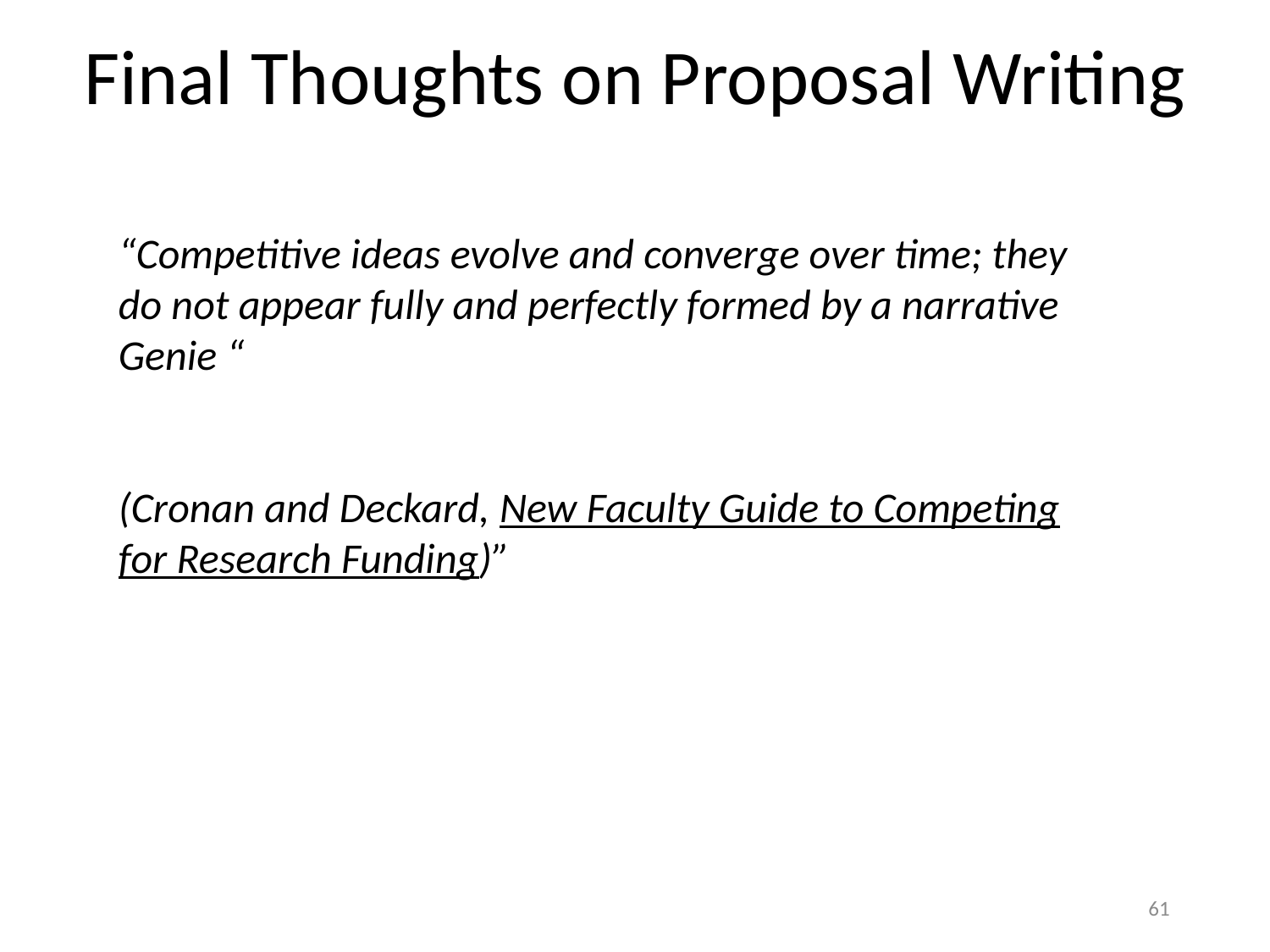

# Final Thoughts on Proposal Writing

“Competitive ideas evolve and converge over time; they do not appear fully and perfectly formed by a narrative Genie “

(Cronan and Deckard, New Faculty Guide to Competing for Research Funding)”

61